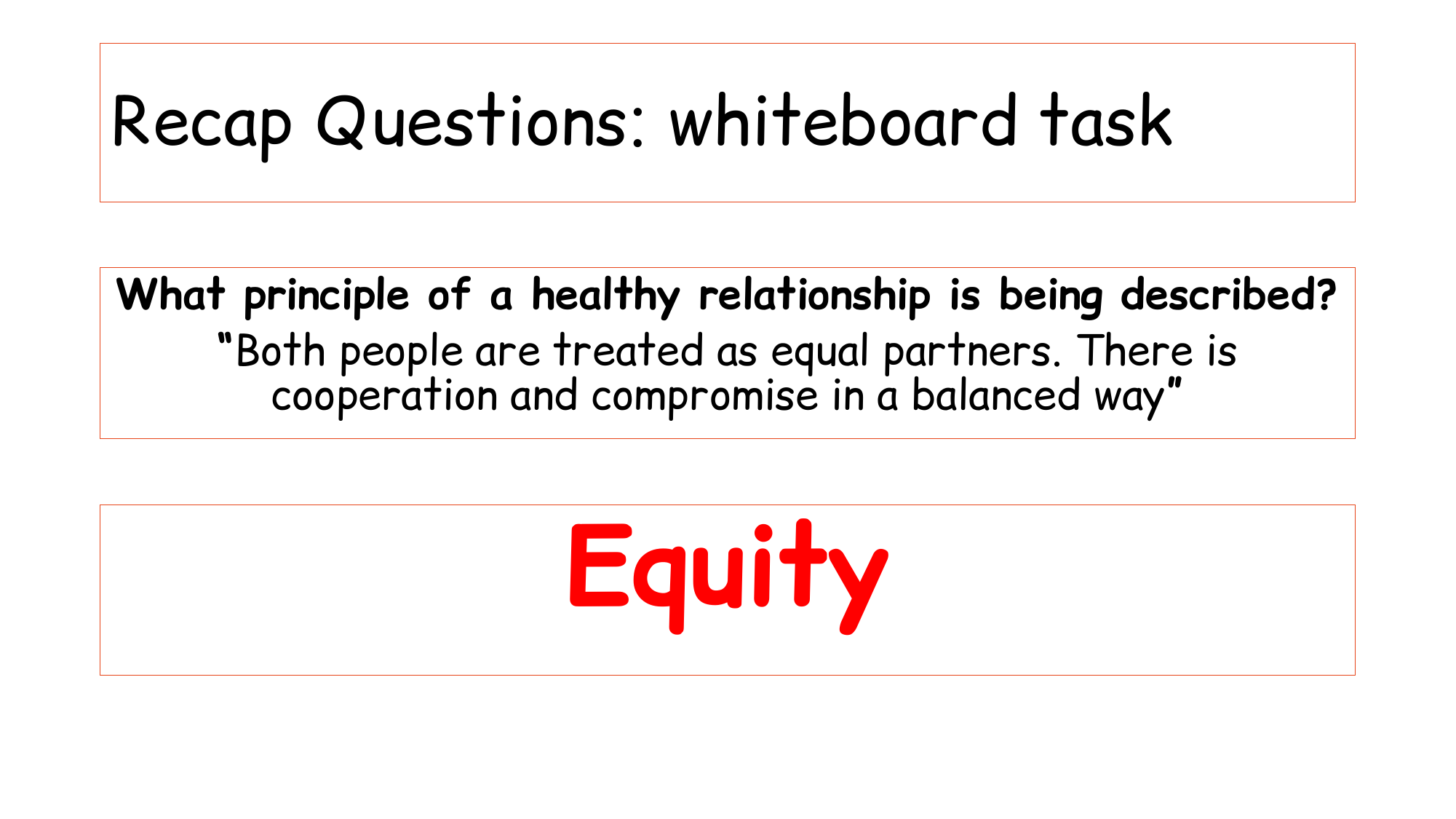

# Recap Questions: whiteboard task
What principle of a healthy relationship is being described?
“Both people are treated as equal partners. There is cooperation and compromise in a balanced way”
Equity